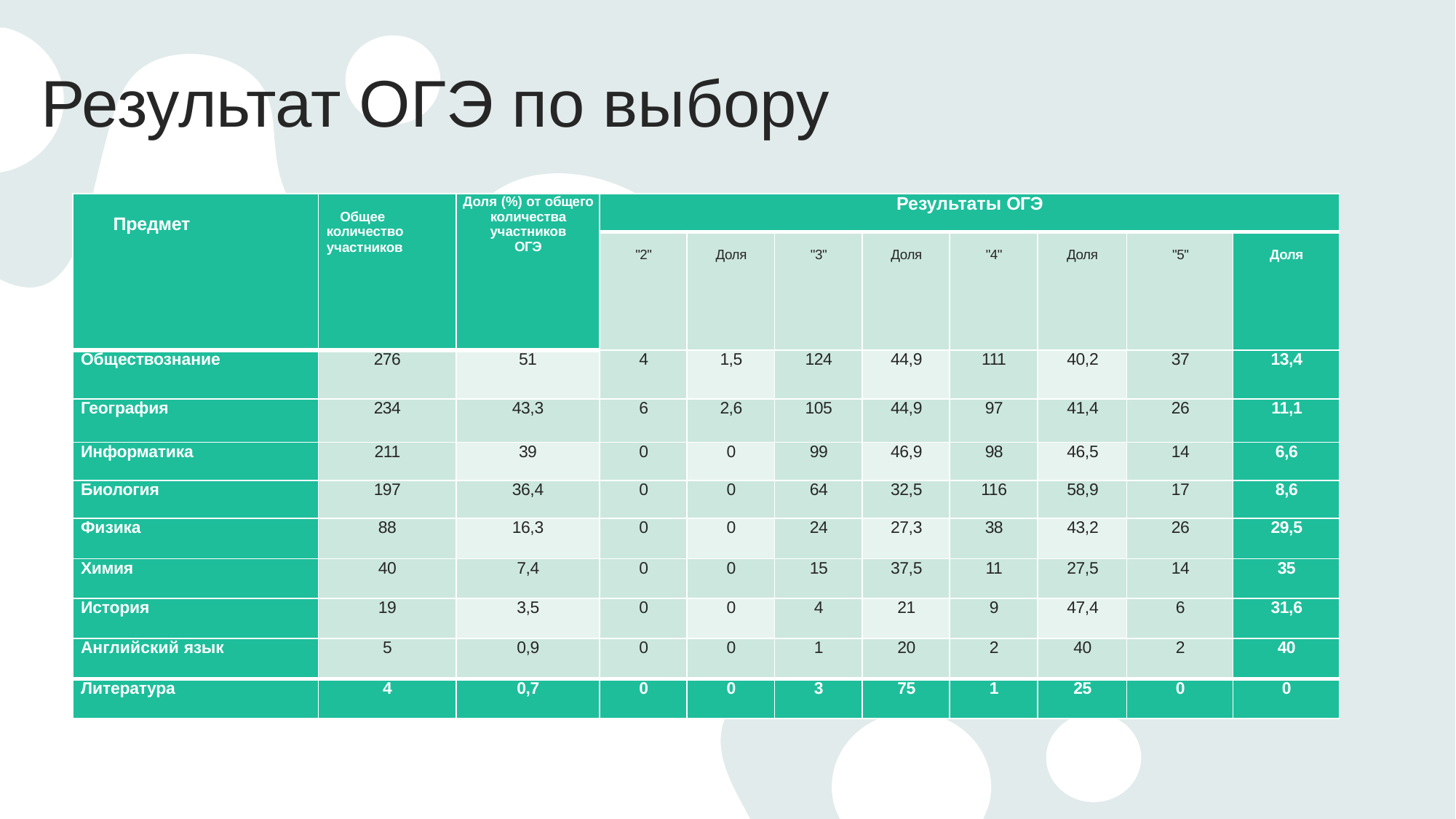

# Результат ОГЭ по выбору
| Предмет | Общее количество участников | Доля (%) от общего количества участников ОГЭ | Результаты ОГЭ |  |  |  |  |  |  |  |
| --- | --- | --- | --- | --- | --- | --- | --- | --- | --- | --- |
|  |  |  | "2" | Доля | "3" | Доля | "4" | Доля | "5" | Доля |
| Обществознание | 276 | 51 | 4 | 1,5 | 124 | 44,9 | 111 | 40,2 | 37 | 13,4 |
| География | 234 | 43,3 | 6 | 2,6 | 105 | 44,9 | 97 | 41,4 | 26 | 11,1 |
| Информатика | 211 | 39 | 0 | 0 | 99 | 46,9 | 98 | 46,5 | 14 | 6,6 |
| Биология | 197 | 36,4 | 0 | 0 | 64 | 32,5 | 116 | 58,9 | 17 | 8,6 |
| Физика | 88 | 16,3 | 0 | 0 | 24 | 27,3 | 38 | 43,2 | 26 | 29,5 |
| Химия | 40 | 7,4 | 0 | 0 | 15 | 37,5 | 11 | 27,5 | 14 | 35 |
| История | 19 | 3,5 | 0 | 0 | 4 | 21 | 9 | 47,4 | 6 | 31,6 |
| Английский язык | 5 | 0,9 | 0 | 0 | 1 | 20 | 2 | 40 | 2 | 40 |
| Литература | 4 | 0,7 | 0 | 0 | 3 | 75 | 1 | 25 | 0 | 0 |